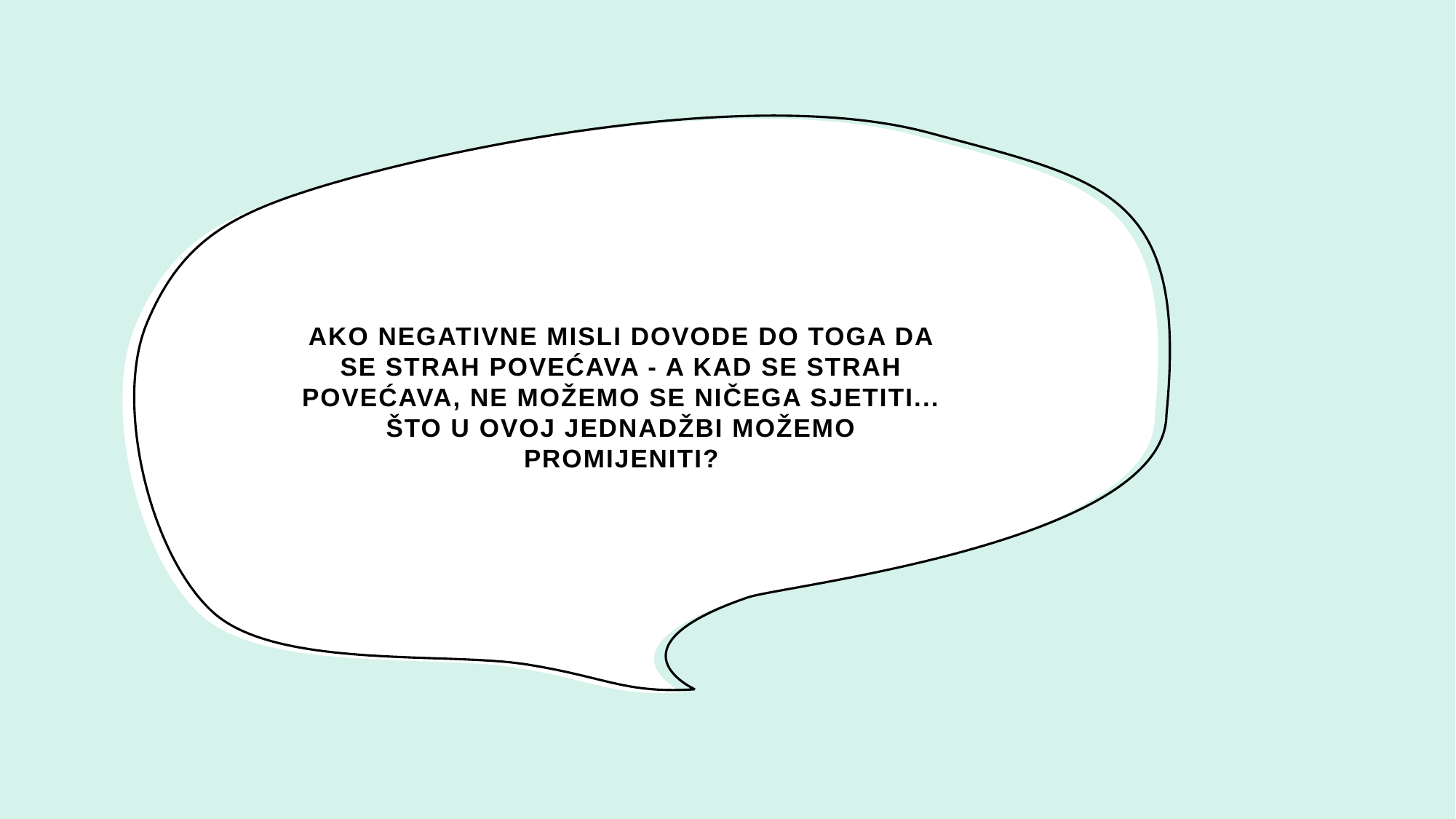

# AKO NEGATIVNE MISLI DOVODE DO TOGA DA SE STRAH POVEĆAVA - A KAD SE STRAH POVEĆAVA, NE MOŽEMO SE NIČEGA SJETITI... ŠTO U OVOJ JEDNADŽBI MOŽEMO PROMIJENITI?